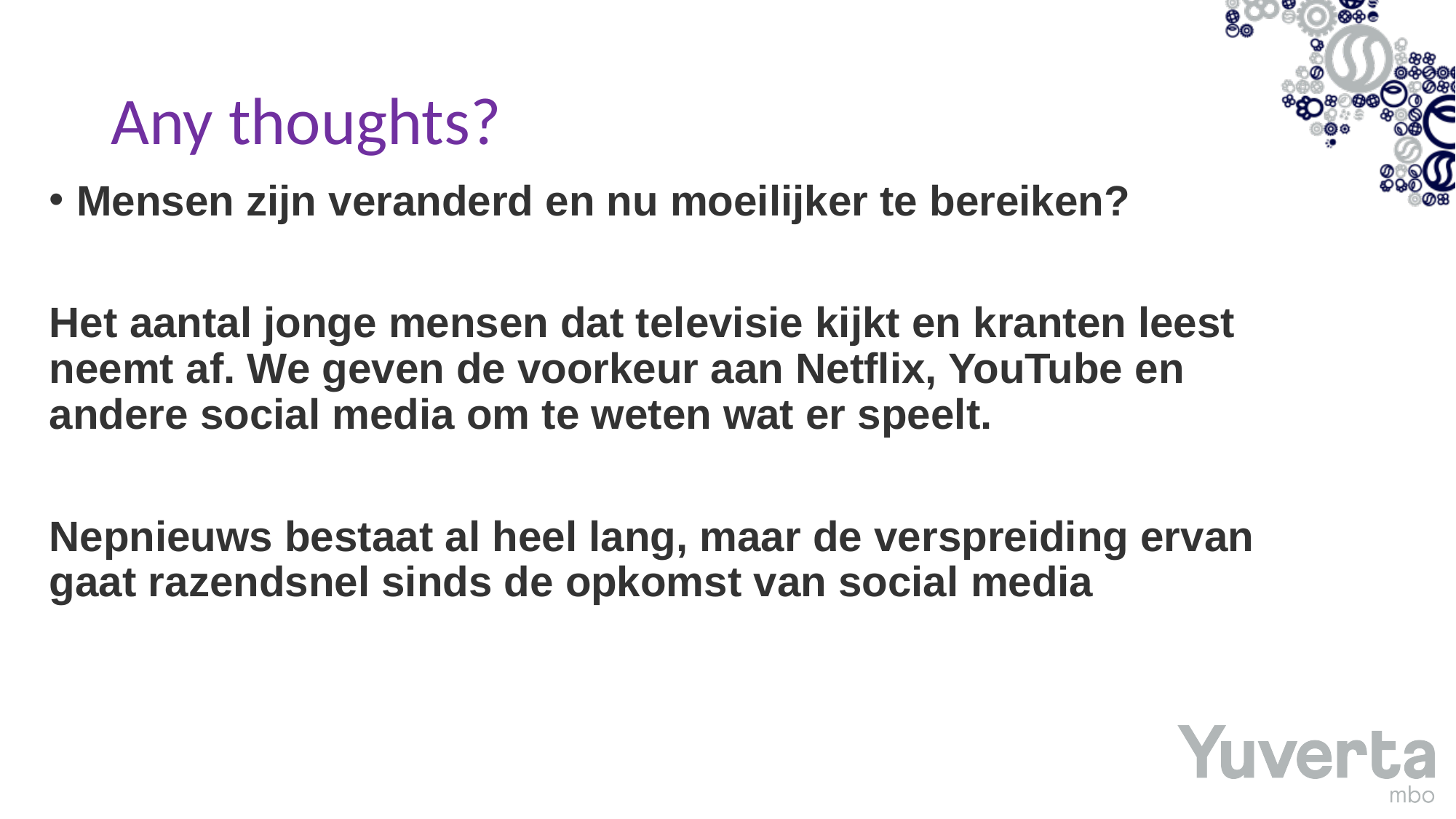

# Any thoughts?
Mensen zijn veranderd en nu moeilijker te bereiken?

Het aantal jonge mensen dat televisie kijkt en kranten leest neemt af. We geven de voorkeur aan Netflix, YouTube en andere social media om te weten wat er speelt.

Nepnieuws bestaat al heel lang, maar de verspreiding ervan gaat razendsnel sinds de opkomst van social media